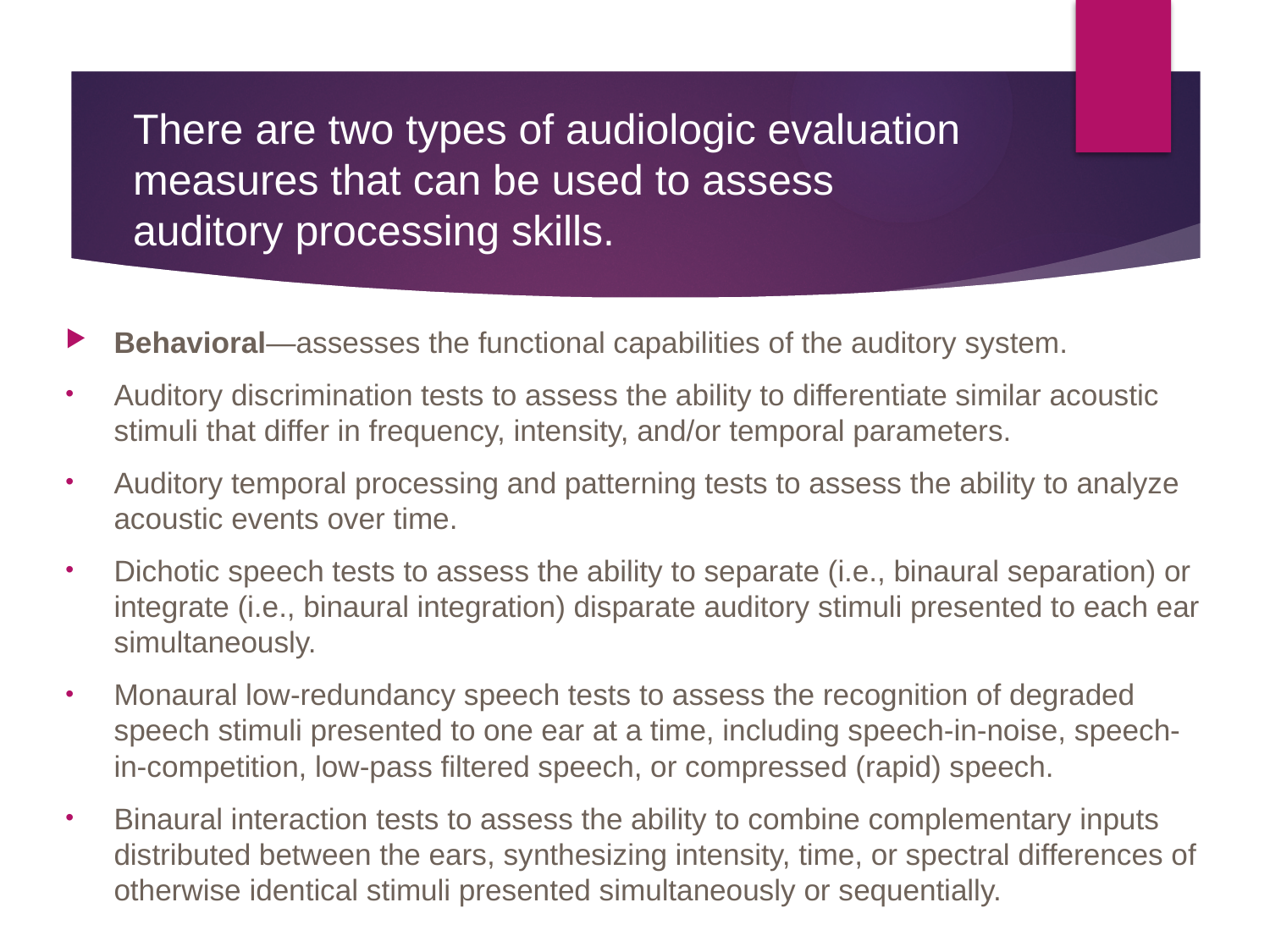

# There are two types of audiologic evaluation measures that can be used to assess auditory processing skills.
Behavioral—assesses the functional capabilities of the auditory system.
Auditory discrimination tests to assess the ability to differentiate similar acoustic stimuli that differ in frequency, intensity, and/or temporal parameters.
Auditory temporal processing and patterning tests to assess the ability to analyze acoustic events over time.
Dichotic speech tests to assess the ability to separate (i.e., binaural separation) or integrate (i.e., binaural integration) disparate auditory stimuli presented to each ear simultaneously.
Monaural low-redundancy speech tests to assess the recognition of degraded speech stimuli presented to one ear at a time, including speech-in-noise, speech-in-competition, low-pass filtered speech, or compressed (rapid) speech.
Binaural interaction tests to assess the ability to combine complementary inputs distributed between the ears, synthesizing intensity, time, or spectral differences of otherwise identical stimuli presented simultaneously or sequentially.